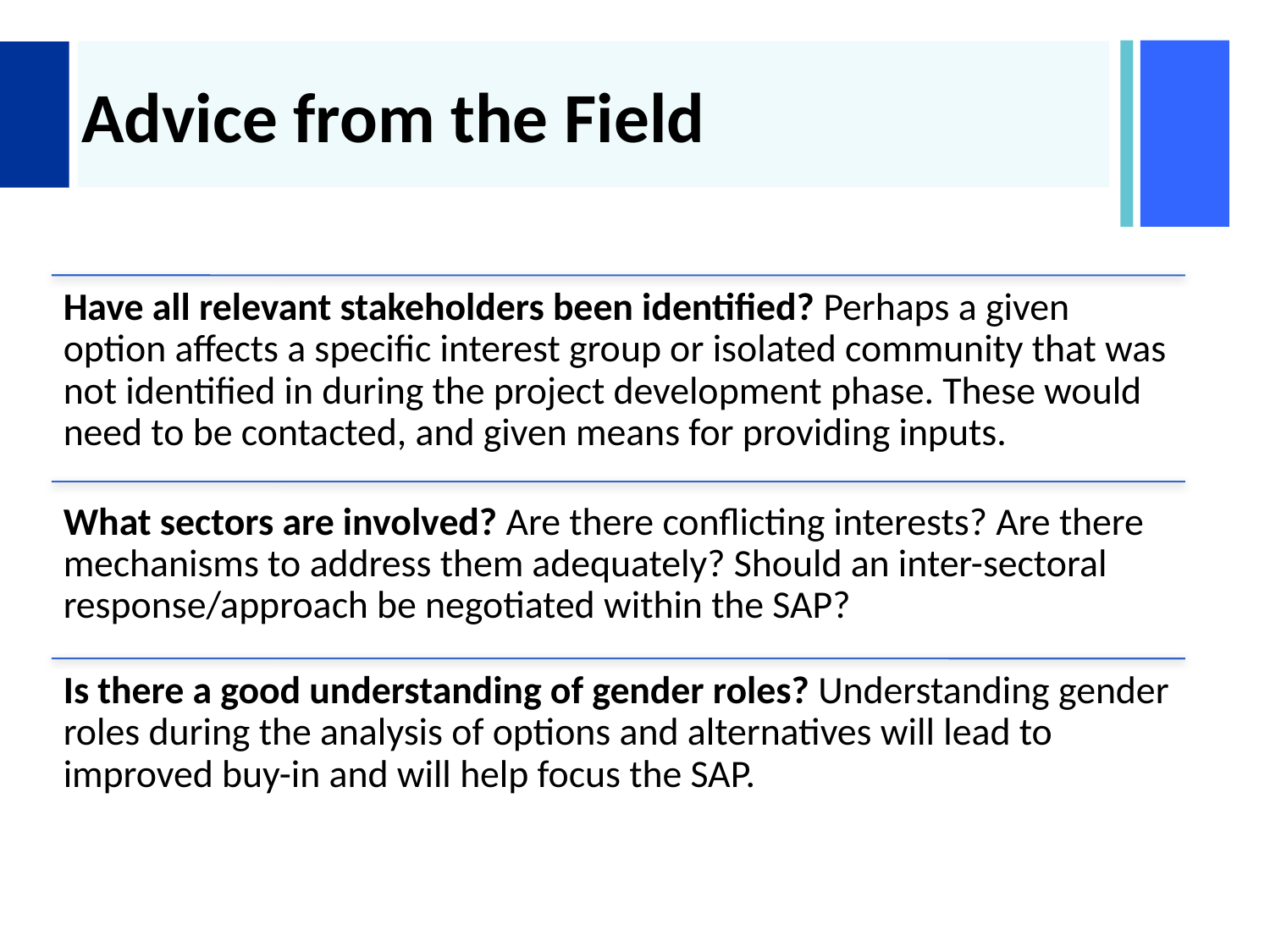

# Advice from the Field
Have all relevant stakeholders been identified? Perhaps a given option affects a specific interest group or isolated community that was not identified in during the project development phase. These would need to be contacted, and given means for providing inputs.
What sectors are involved? Are there conflicting interests? Are there mechanisms to address them adequately? Should an inter-sectoral response/approach be negotiated within the SAP?
Is there a good understanding of gender roles? Understanding gender roles during the analysis of options and alternatives will lead to improved buy-in and will help focus the SAP.